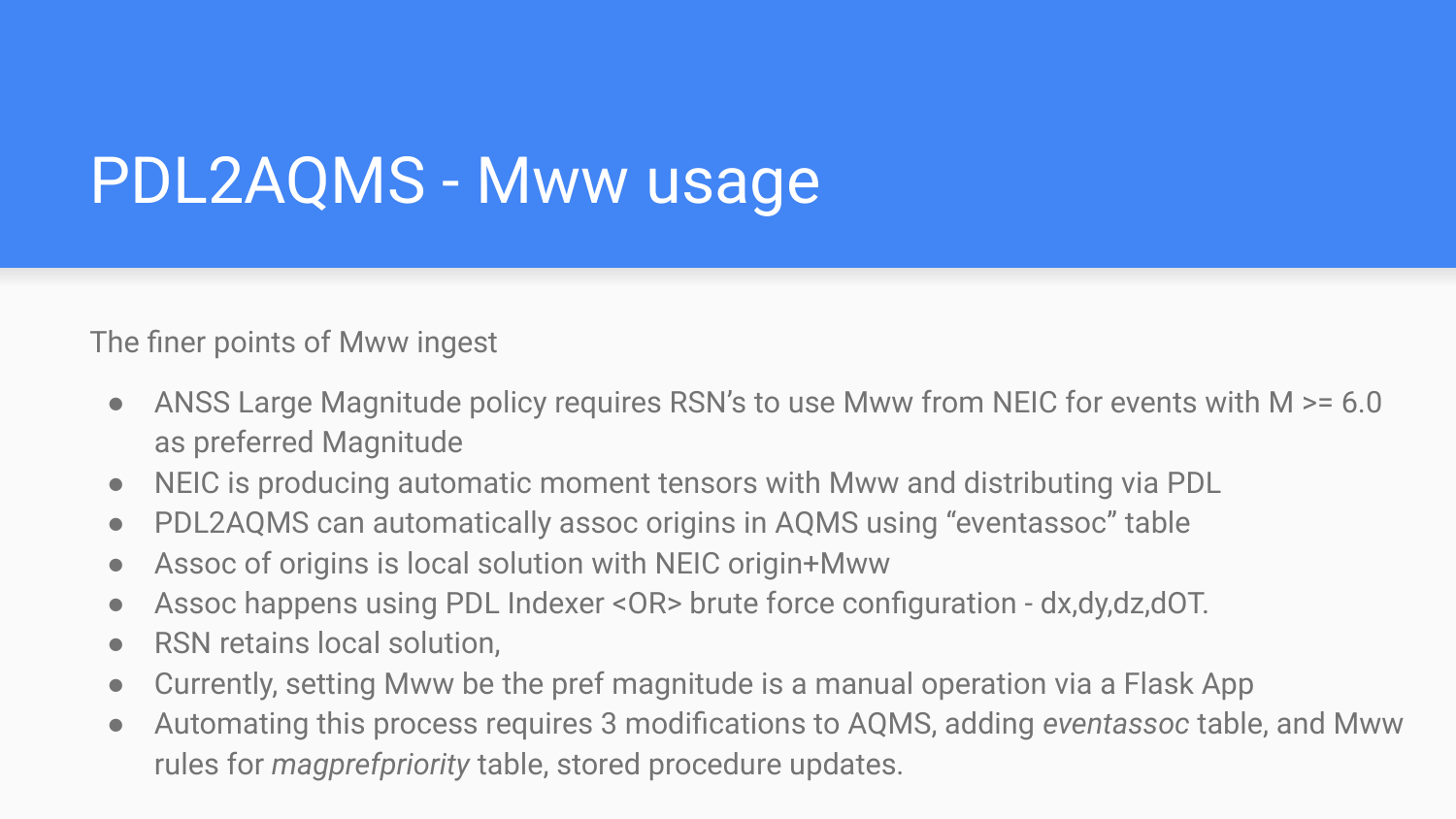

# PDL2AQMS - Mww usage
The finer points of Mww ingest
ANSS Large Magnitude policy requires RSN’s to use Mww from NEIC for events with M >= 6.0 as preferred Magnitude
NEIC is producing automatic moment tensors with Mww and distributing via PDL
PDL2AQMS can automatically assoc origins in AQMS using “eventassoc” table
Assoc of origins is local solution with NEIC origin+Mww
Assoc happens using PDL Indexer <OR> brute force configuration - dx,dy,dz,dOT.
RSN retains local solution,
Currently, setting Mww be the pref magnitude is a manual operation via a Flask App
Automating this process requires 3 modifications to AQMS, adding eventassoc table, and Mww rules for magprefpriority table, stored procedure updates.